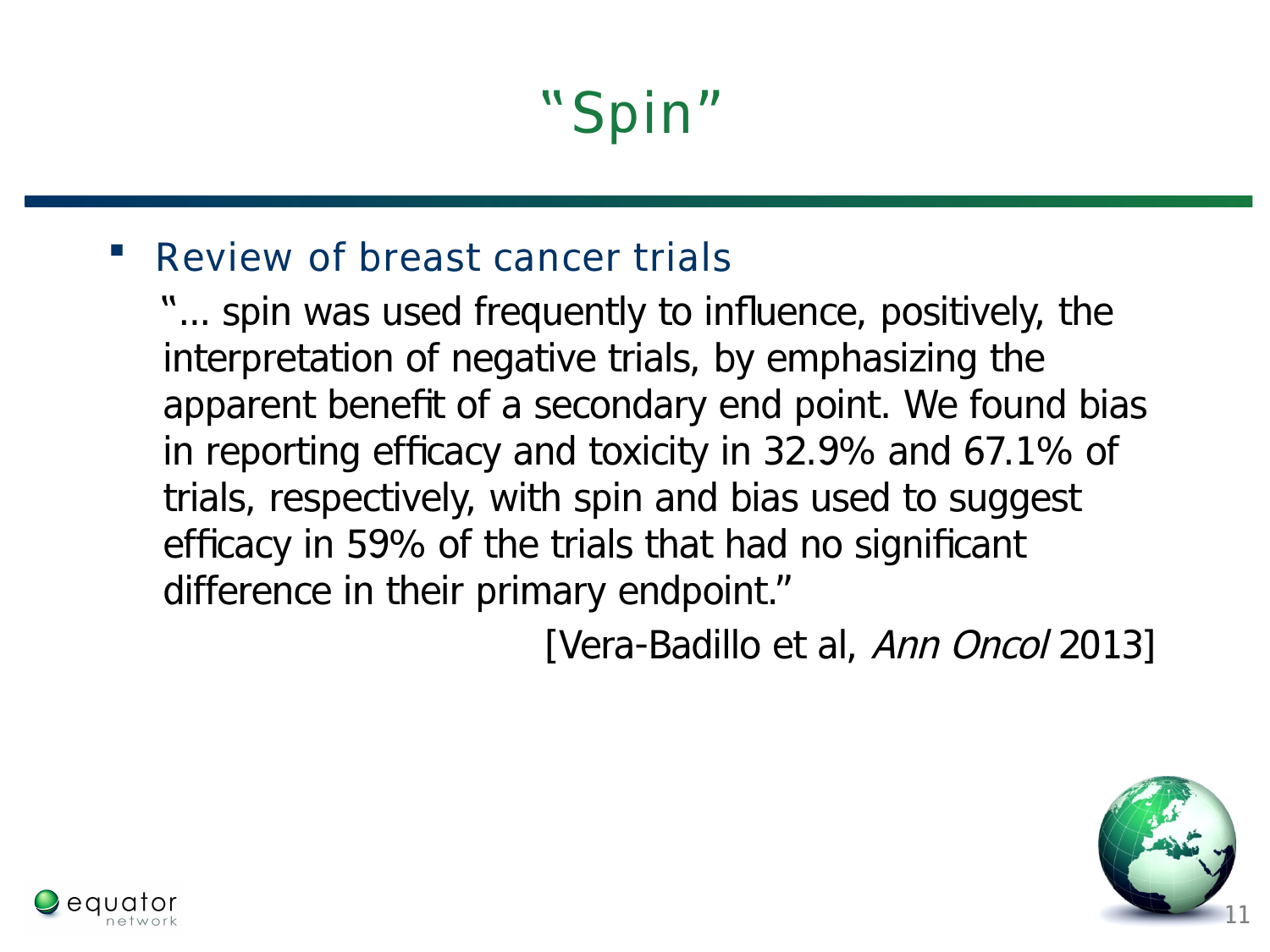

# “Spin”
Review of breast cancer trials
“… spin was used frequently to influence, positively, the interpretation of negative trials, by emphasizing the apparent benefit of a secondary end point. We found bias in reporting efficacy and toxicity in 32.9% and 67.1% of trials, respectively, with spin and bias used to suggest efficacy in 59% of the trials that had no significant difference in their primary endpoint.”
			[Vera-Badillo et al, Ann Oncol 2013]